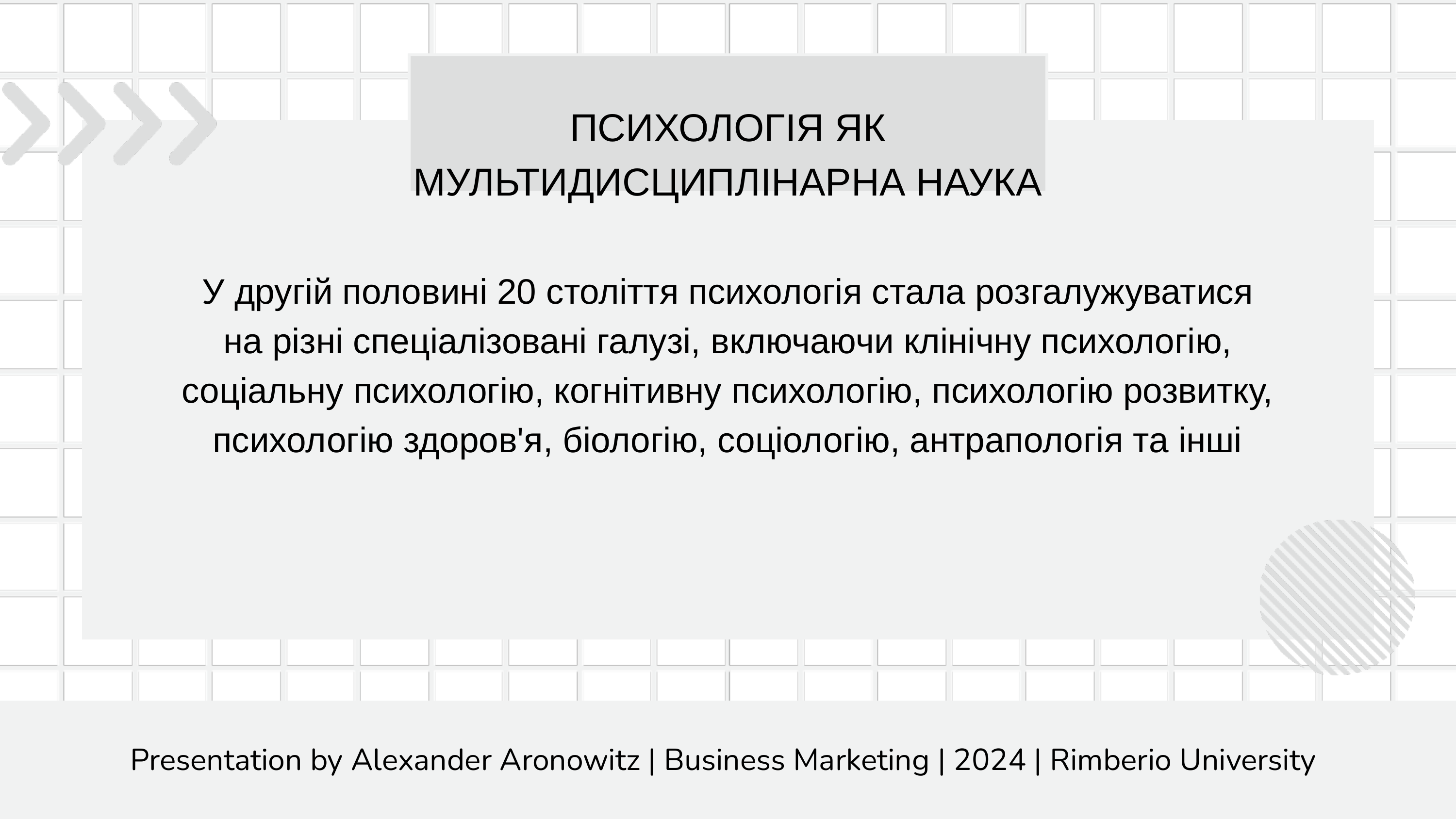

ПСИХОЛОГІЯ ЯК МУЛЬТИДИСЦИПЛІНАРНА НАУКА

У другій половині 20 століття психологія стала розгалужуватися на різні спеціалізовані галузі, включаючи клінічну психологію, соціальну психологію, когнітивну психологію, психологію розвитку, психологію здоров'я, біологію, соціологію, антрапологія та інші

Presentation by Alexander Aronowitz | Business Marketing | 2024 | Rimberio University